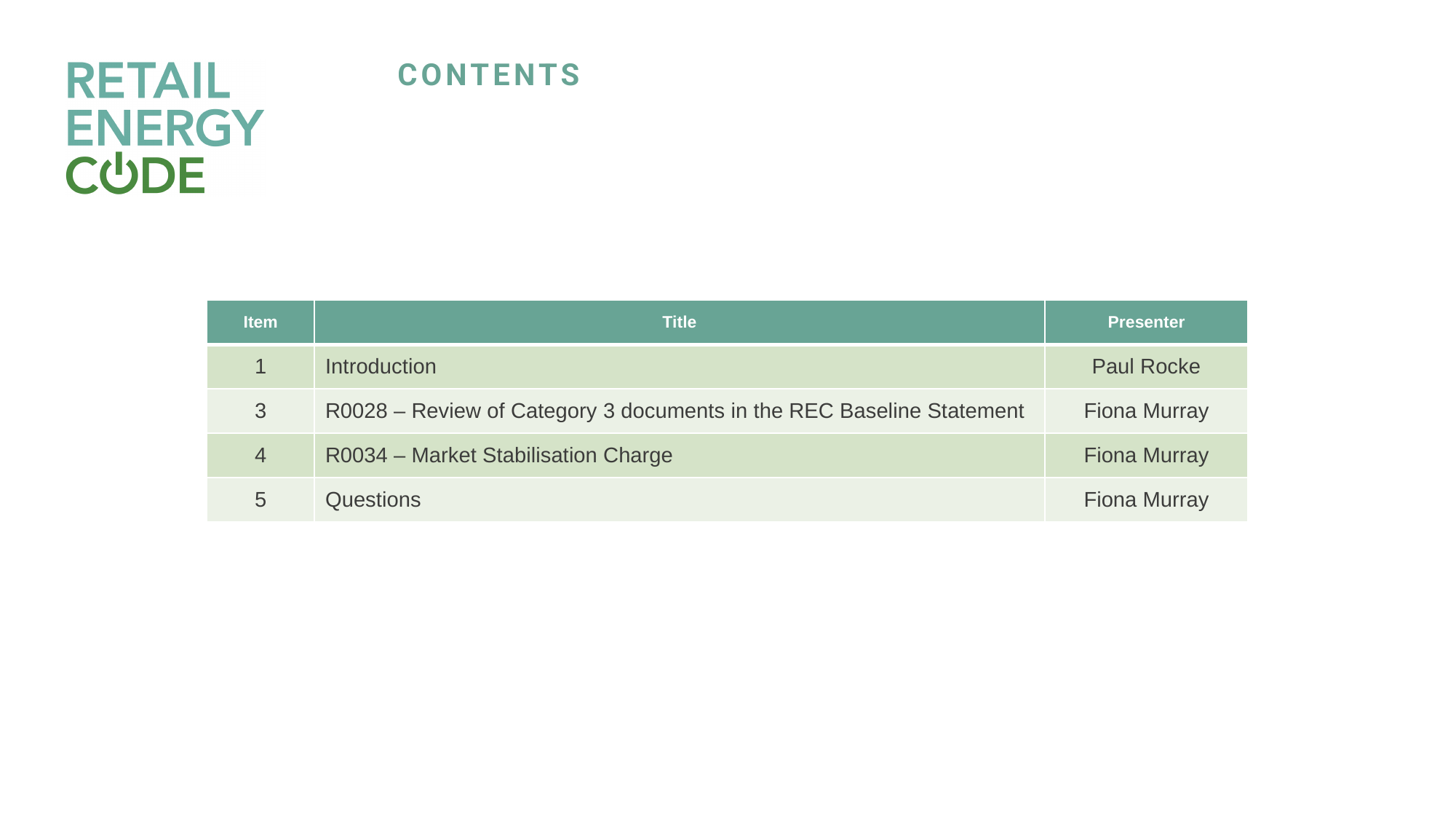

Contents
| Item | Title | Presenter |
| --- | --- | --- |
| 1 | Introduction | Paul Rocke |
| 3 | R0028 – Review of Category 3 documents in the REC Baseline Statement | Fiona Murray |
| 4 | R0034 – Market Stabilisation Charge | Fiona Murray |
| 5 | Questions | Fiona Murray |